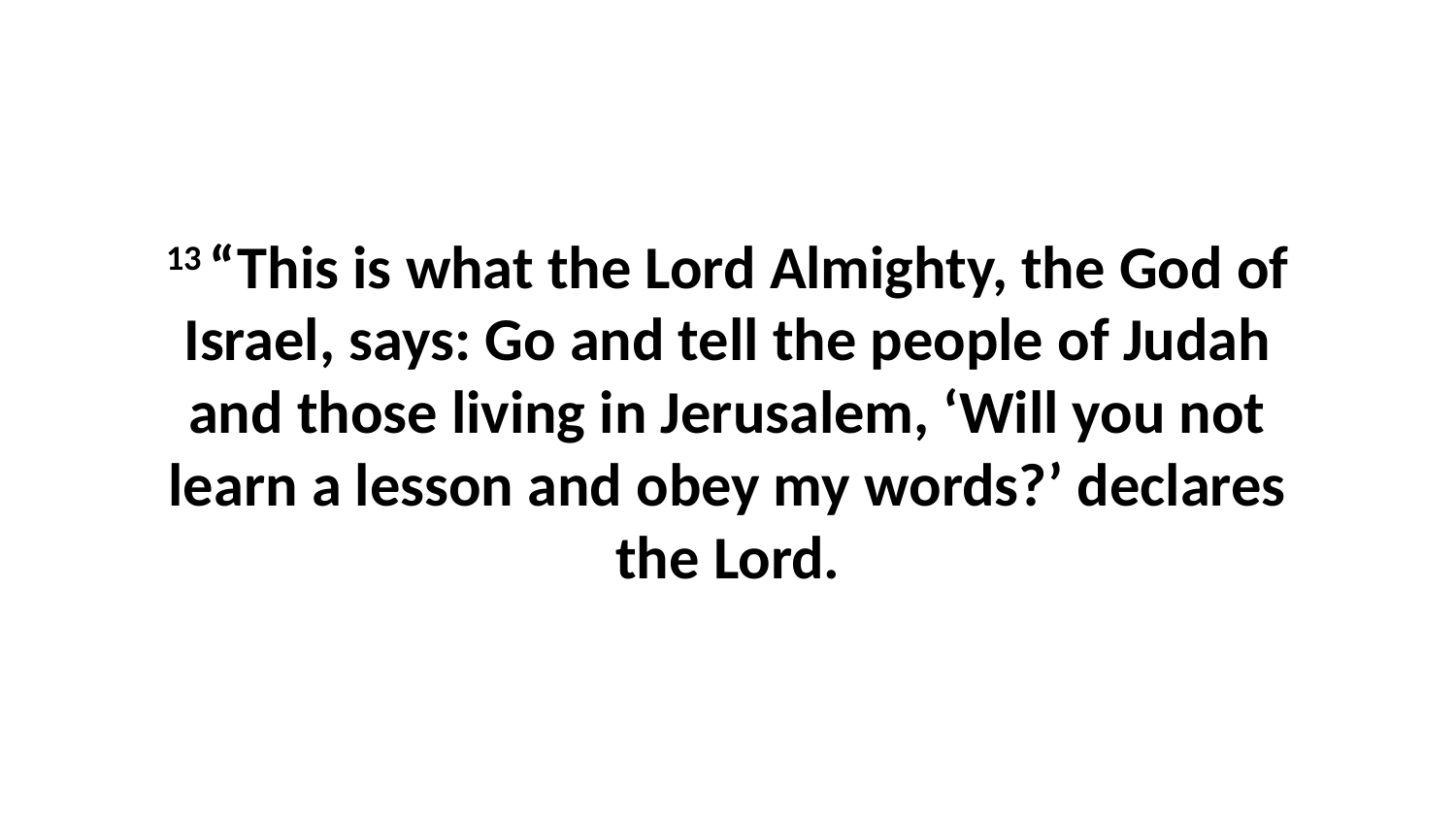

13 “This is what the Lord Almighty, the God of Israel, says: Go and tell the people of Judah and those living in Jerusalem, ‘Will you not learn a lesson and obey my words?’ declares the Lord.